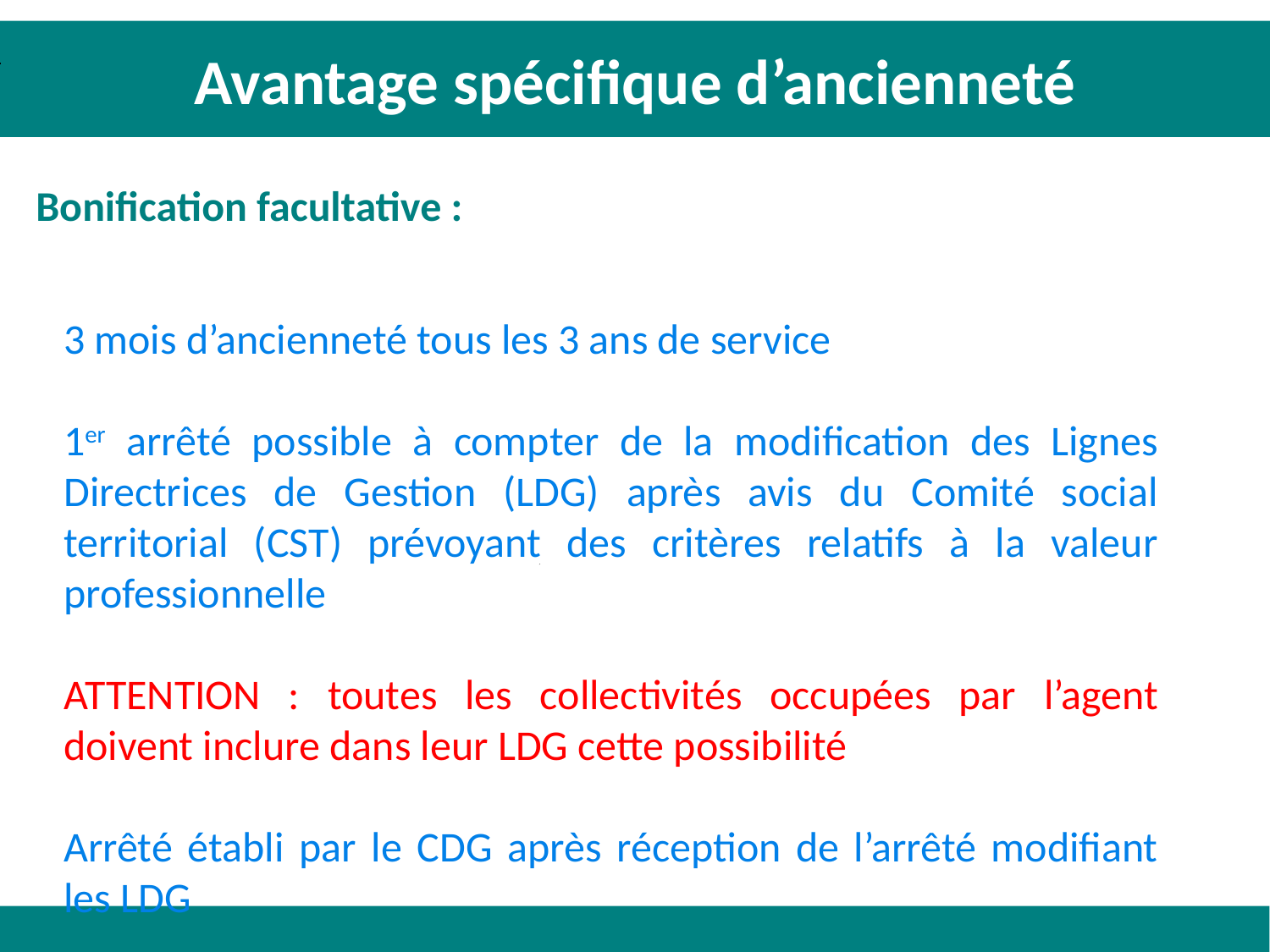

Avantage spécifique d’ancienneté

Bonification facultative :

3 mois d’ancienneté tous les 3 ans de service

1er arrêté possible à compter de la modification des Lignes Directrices de Gestion (LDG) après avis du Comité social territorial (CST) prévoyant des critères relatifs à la valeur professionnelle

ATTENTION : toutes les collectivités occupées par l’agent doivent inclure dans leur LDG cette possibilité

Arrêté établi par le CDG après réception de l’arrêté modifiant les LDG